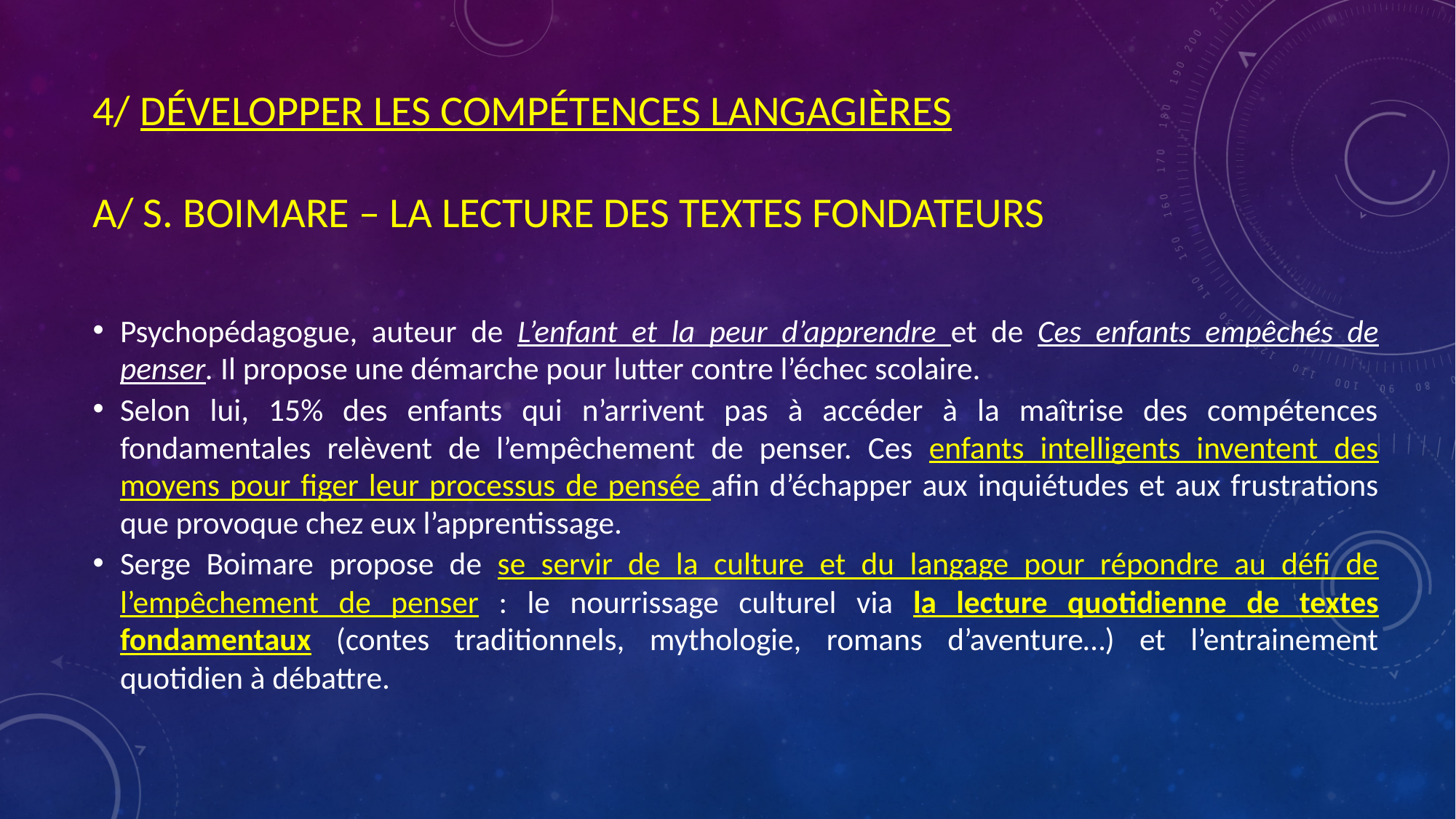

# 4/ Développer les compétences langagières a/ S. BOIMARE – La lecture des textes fondateurs

Psychopédagogue, auteur de L’enfant et la peur d’apprendre et de Ces enfants empêchés de penser. Il propose une démarche pour lutter contre l’échec scolaire.
Selon lui, 15% des enfants qui n’arrivent pas à accéder à la maîtrise des compétences fondamentales relèvent de l’empêchement de penser. Ces enfants intelligents inventent des moyens pour figer leur processus de pensée afin d’échapper aux inquiétudes et aux frustrations que provoque chez eux l’apprentissage.
Serge Boimare propose de se servir de la culture et du langage pour répondre au défi de l’empêchement de penser : le nourrissage culturel via la lecture quotidienne de textes fondamentaux (contes traditionnels, mythologie, romans d’aventure…) et l’entrainement quotidien à débattre.